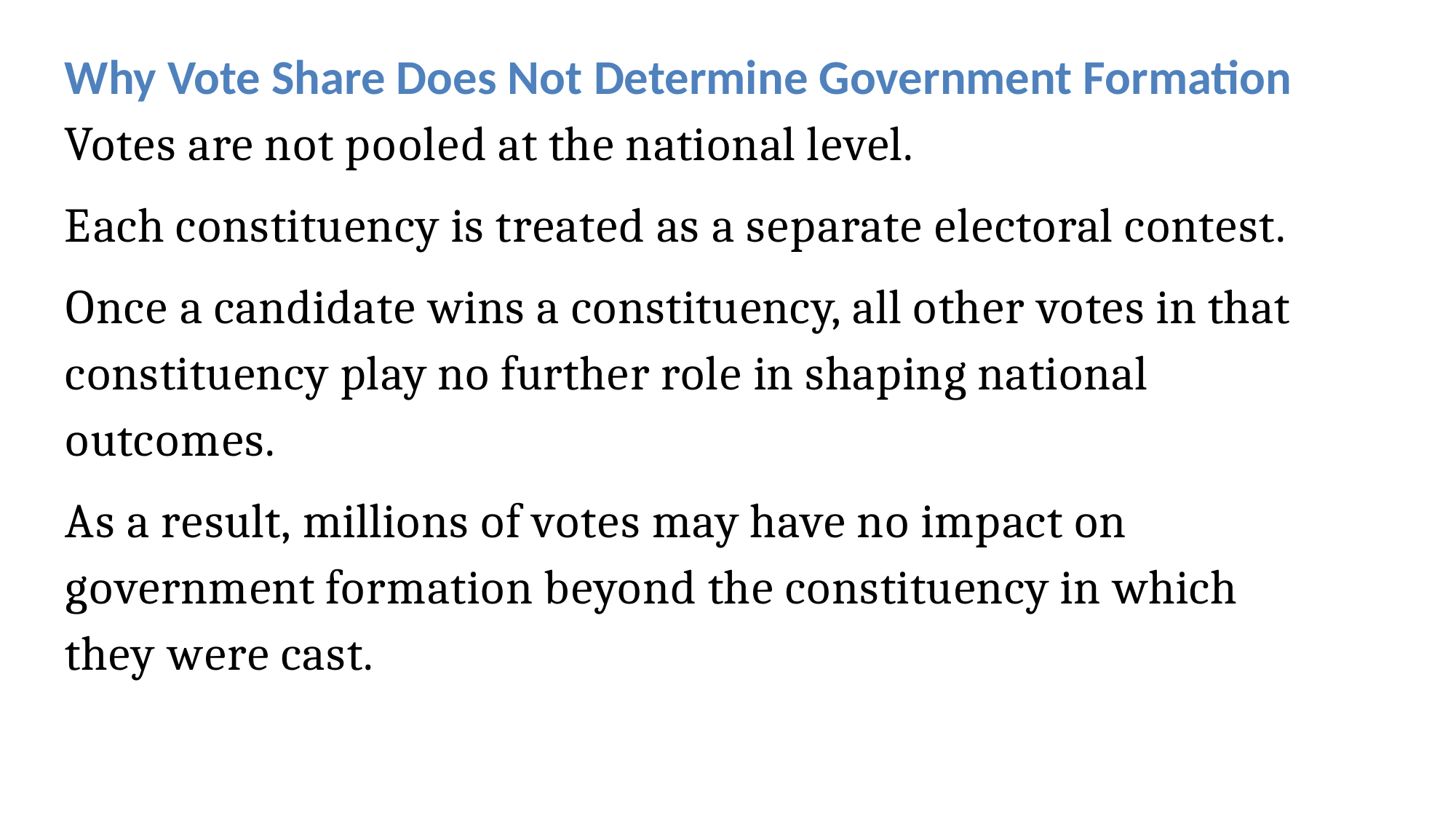

Why Vote Share Does Not Determine Government Formation
Votes are not pooled at the national level.
Each constituency is treated as a separate electoral contest.
Once a candidate wins a constituency, all other votes in that constituency play no further role in shaping national outcomes.
As a result, millions of votes may have no impact on government formation beyond the constituency in which they were cast.